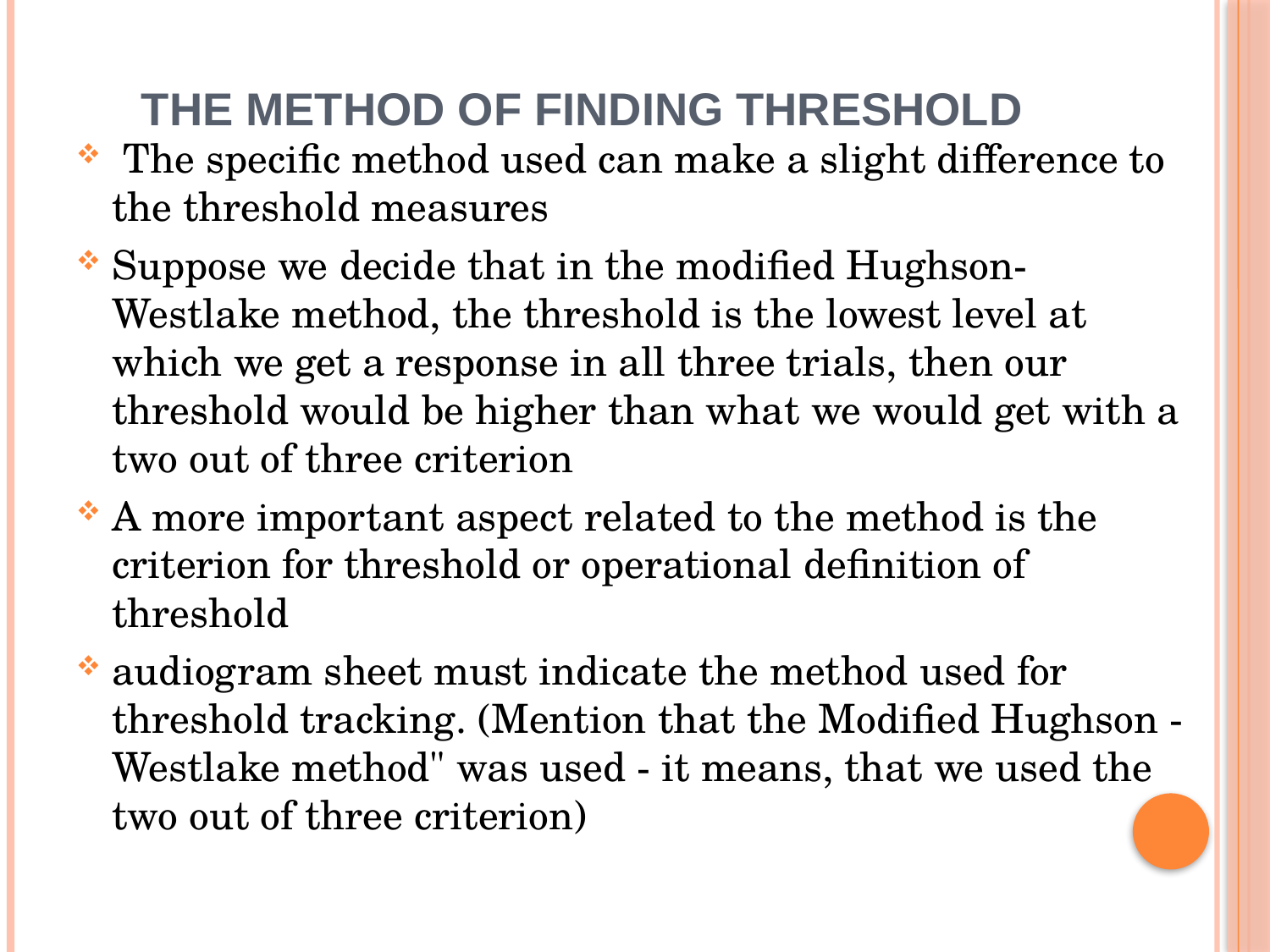

# The method of finding threshold
 The specific method used can make a slight difference to the threshold measures
Suppose we decide that in the modified Hughson-Westlake method, the threshold is the lowest level at which we get a response in all three trials, then our threshold would be higher than what we would get with a two out of three criterion
A more important aspect related to the method is the criterion for threshold or operational definition of threshold
audiogram sheet must indicate the method used for threshold tracking. (Mention that the Modified Hughson -Westlake method" was used - it means, that we used the two out of three criterion)